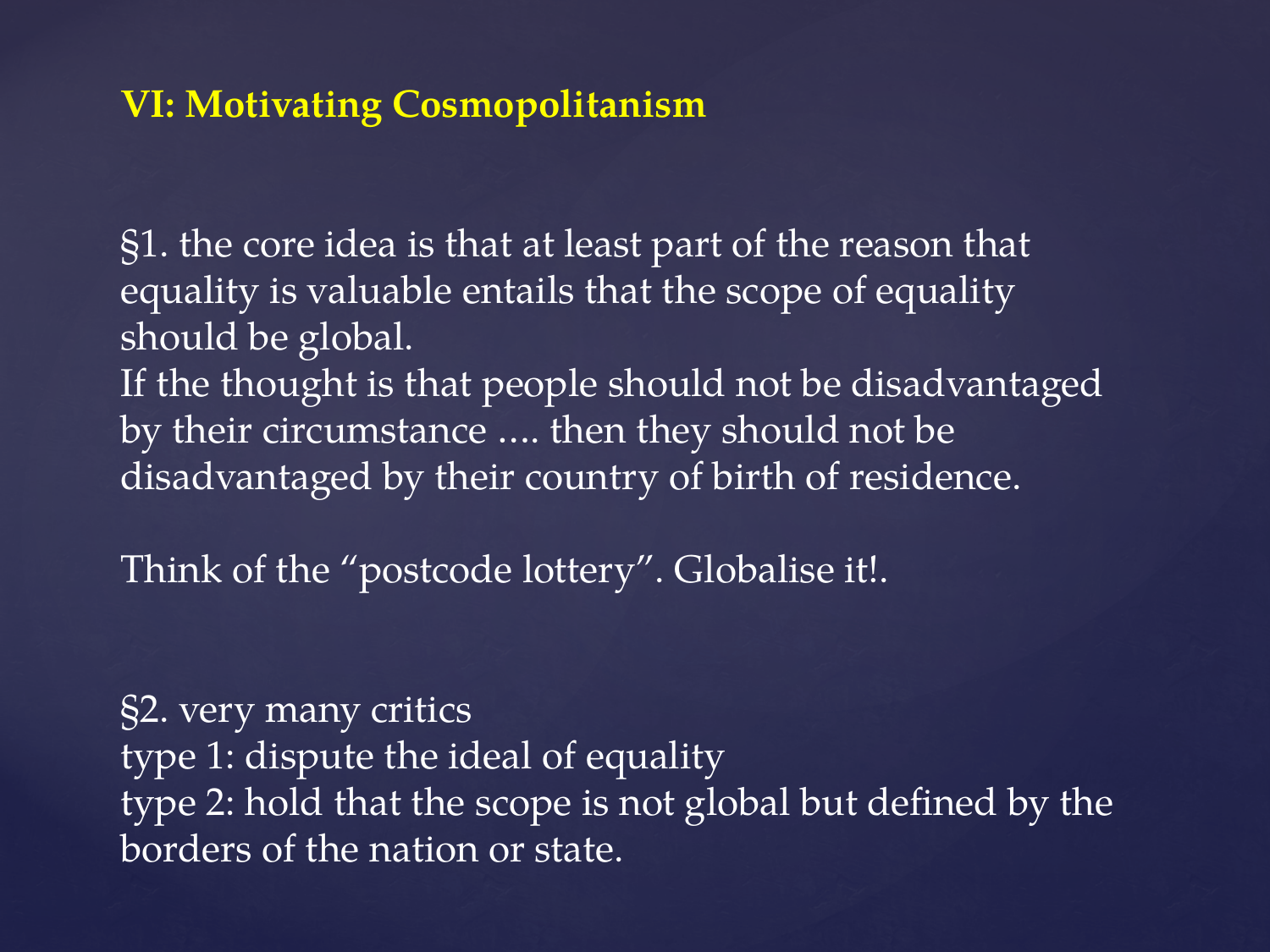

# VI: Motivating Cosmopolitanism §1. the core idea is that at least part of the reason that equality is valuable entails that the scope of equality should be global. If the thought is that people should not be disadvantaged by their circumstance …. then they should not be disadvantaged by their country of birth of residence. Think of the “postcode lottery”. Globalise it!. §2. very many critics type 1: dispute the ideal of equality type 2: hold that the scope is not global but defined by the borders of the nation or state.